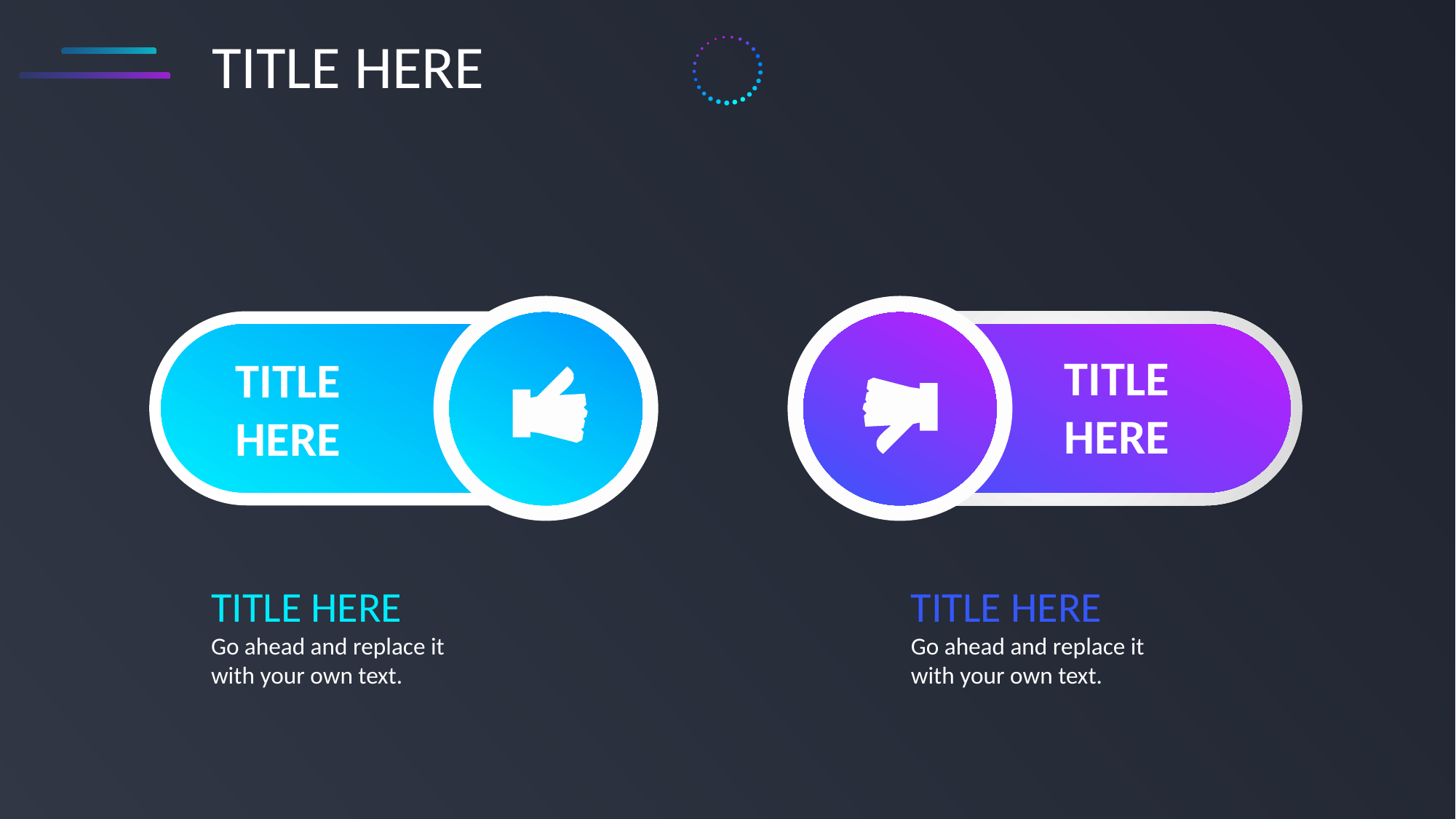

TITLE HERE

TITLE
HERE

TITLE
HERE

TITLE HERE
Go ahead and replace it
with your own text.
TITLE HERE
Go ahead and replace it
with your own text.